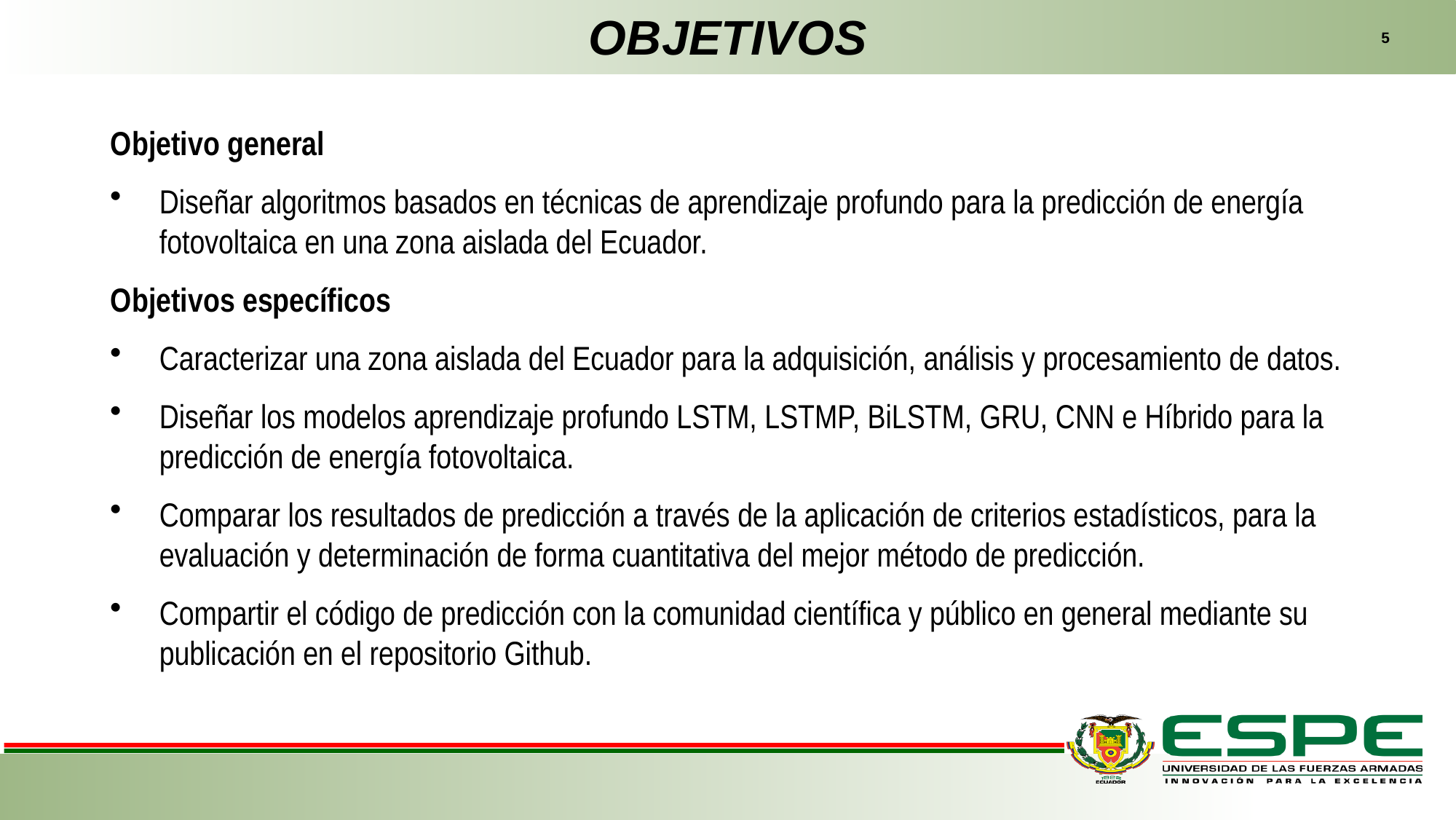

OBJETIVOS
5
Objetivo general
Diseñar algoritmos basados en técnicas de aprendizaje profundo para la predicción de energía fotovoltaica en una zona aislada del Ecuador.
Objetivos específicos
Caracterizar una zona aislada del Ecuador para la adquisición, análisis y procesamiento de datos.
Diseñar los modelos aprendizaje profundo LSTM, LSTMP, BiLSTM, GRU, CNN e Híbrido para la predicción de energía fotovoltaica.
Comparar los resultados de predicción a través de la aplicación de criterios estadísticos, para la evaluación y determinación de forma cuantitativa del mejor método de predicción.
Compartir el código de predicción con la comunidad científica y público en general mediante su publicación en el repositorio Github.